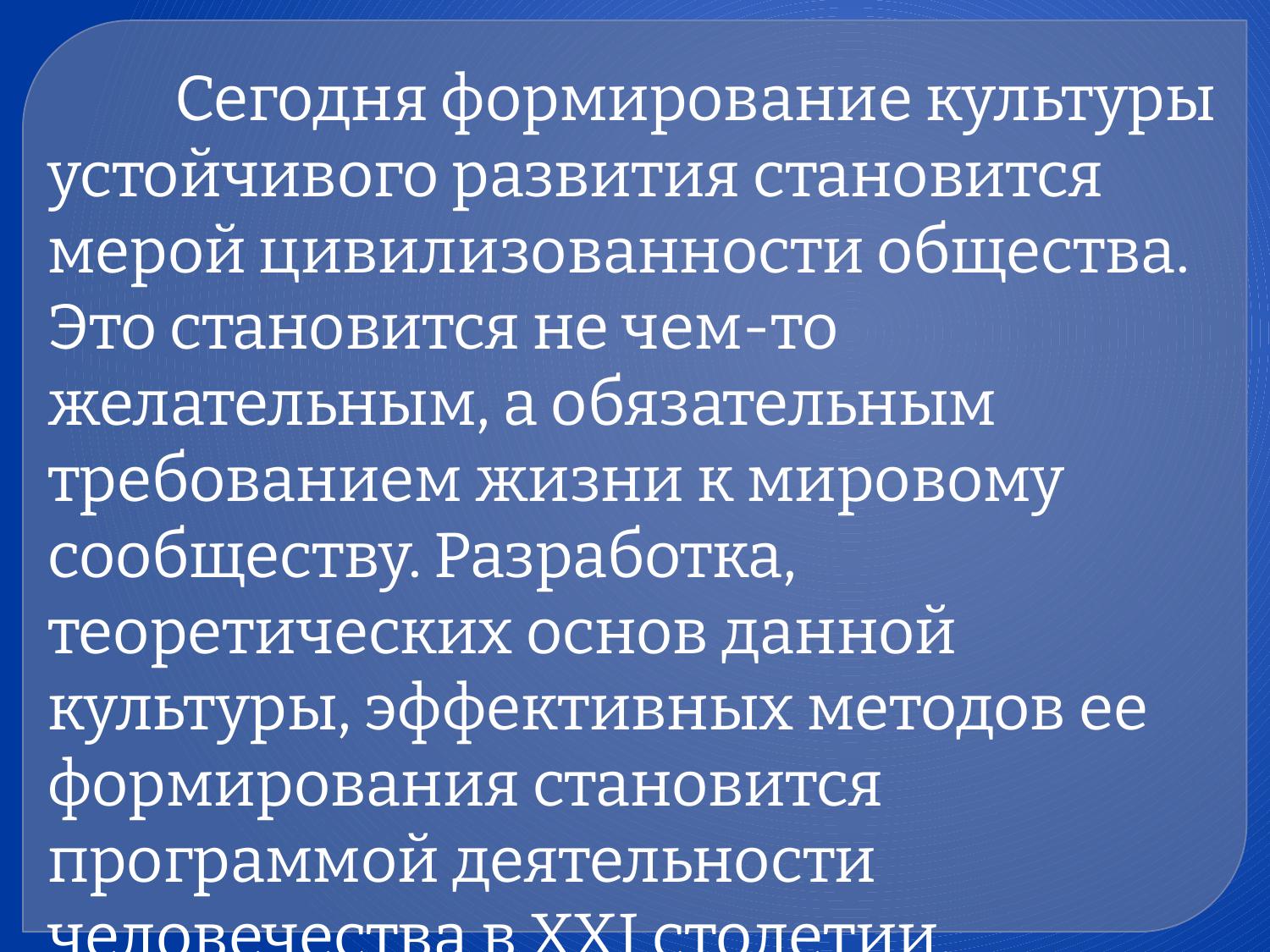

Сегодня формирование культуры устойчивого развития становится мерой цивилизованности общества. Это становится не чем-то желательным, а обязательным требованием жизни к мировому сообществу. Разработка, теоретических основ данной  культуры, эффективных методов ее формирования становится программой деятельности человечества в ХХI столетии.